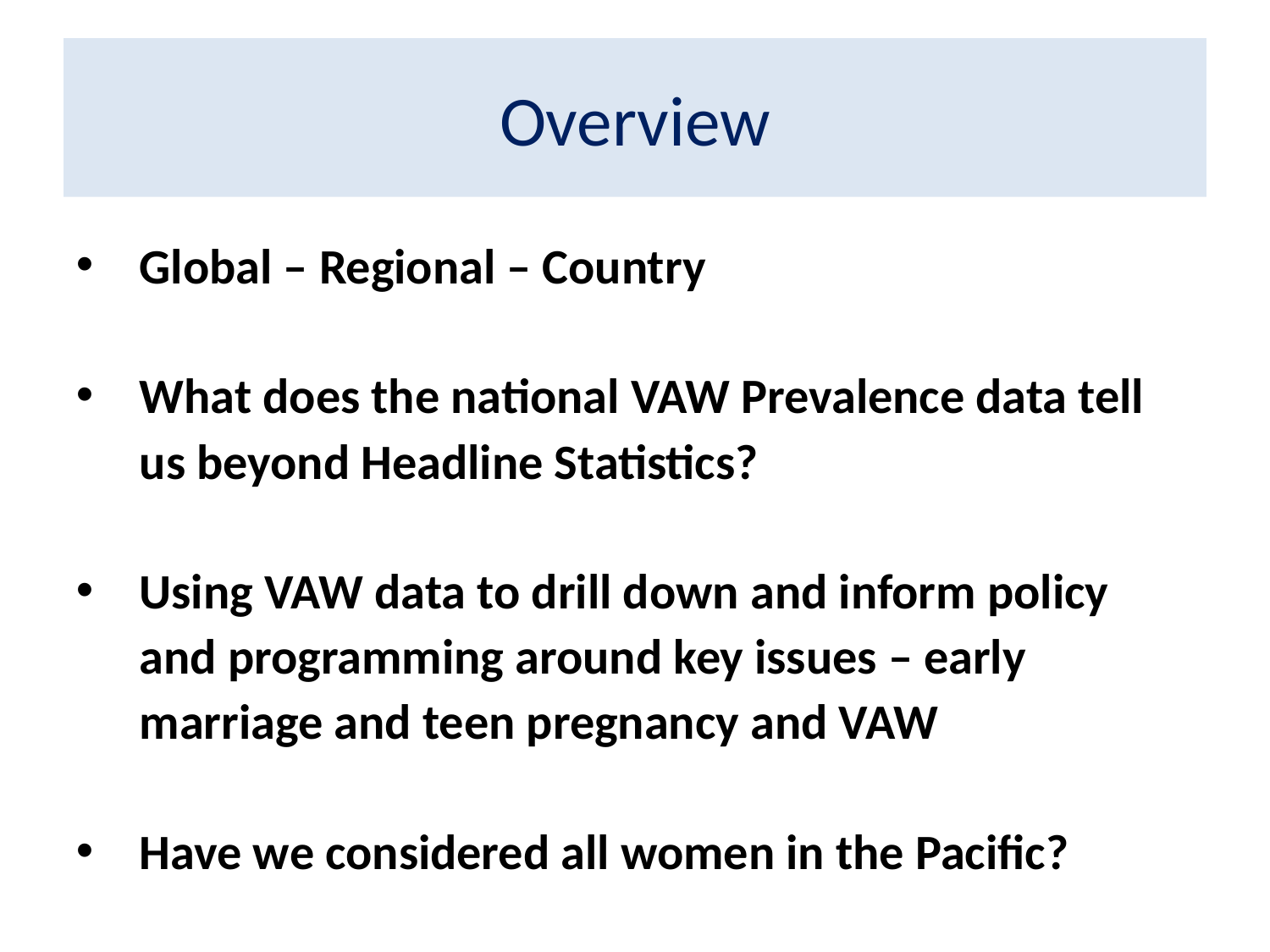

# Overview
Global – Regional – Country

What does the national VAW Prevalence data tell us beyond Headline Statistics?

Using VAW data to drill down and inform policy and programming around key issues – early marriage and teen pregnancy and VAW

Have we considered all women in the Pacific?